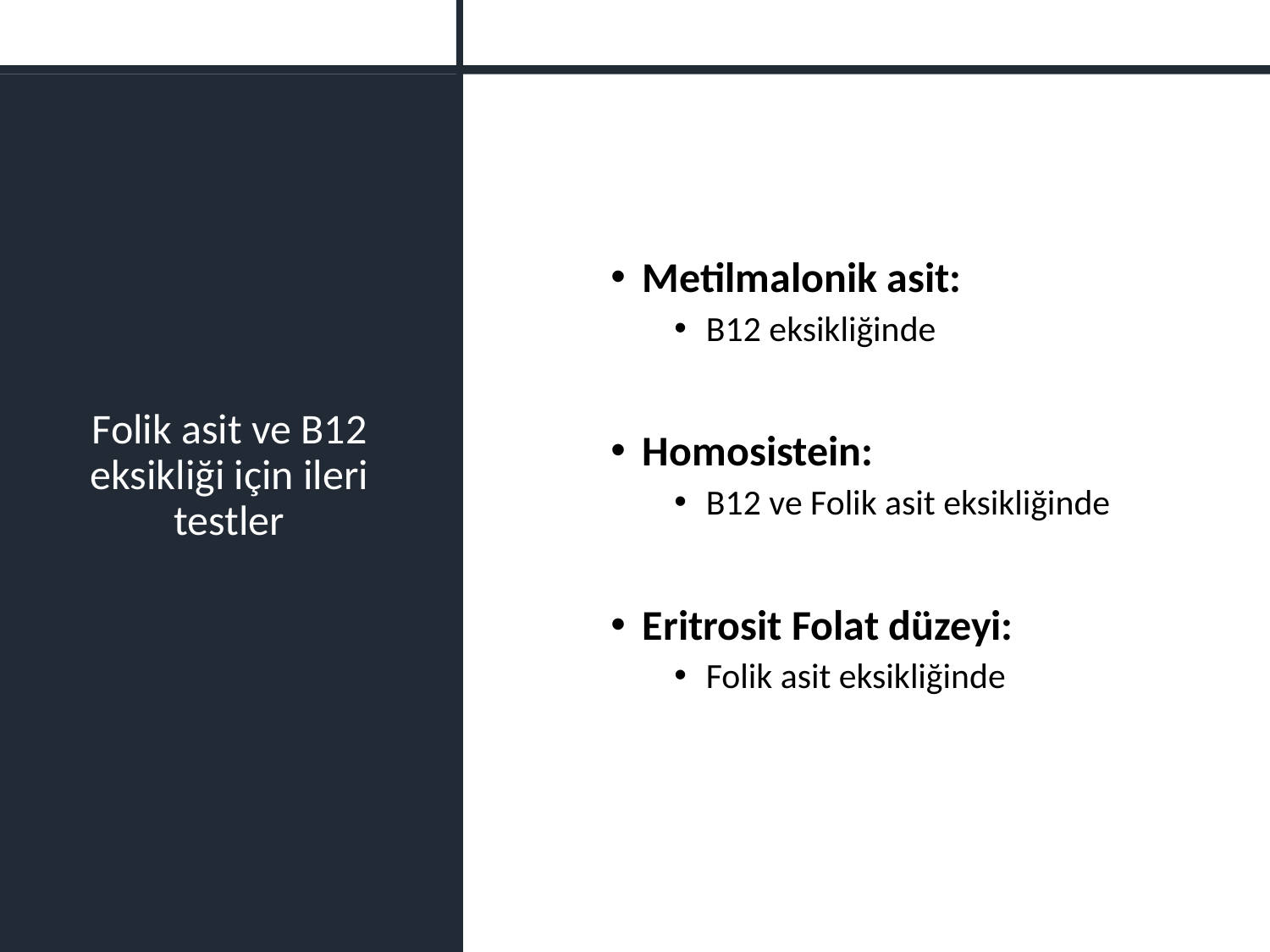

# Folik asit ve B12 eksikliği için ileri testler
Metilmalonik asit:
B12 eksikliğinde

Homosistein:
B12 ve Folik asit eksikliğinde

Eritrosit Folat düzeyi:
Folik asit eksikliğinde